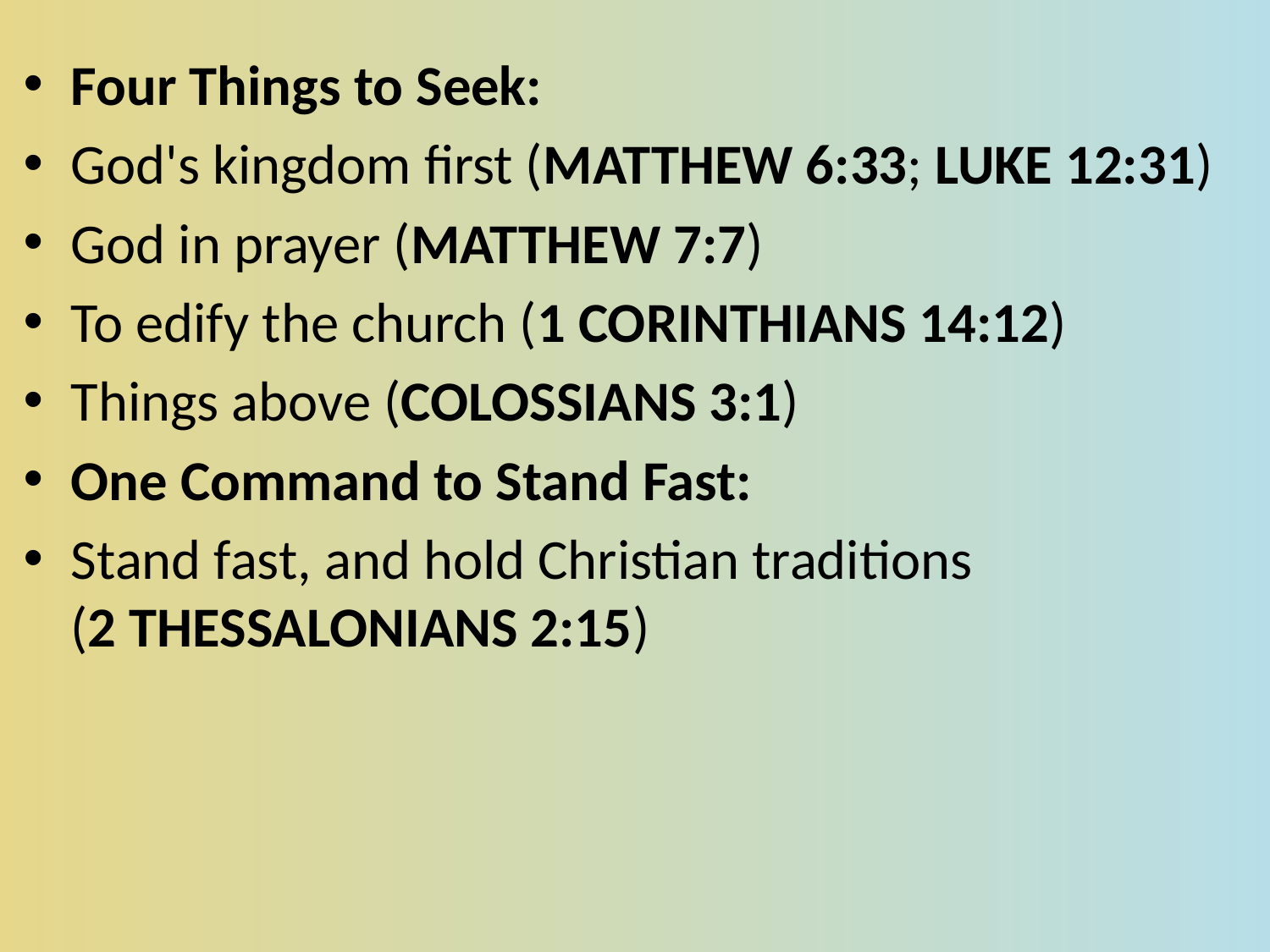

Four Things to Seek:
God's kingdom first (MATTHEW 6:33; LUKE 12:31)
God in prayer (MATTHEW 7:7)
To edify the church (1 CORINTHIANS 14:12)
Things above (COLOSSIANS 3:1)
One Command to Stand Fast:
Stand fast, and hold Christian traditions
(2 THESSALONIANS 2:15)